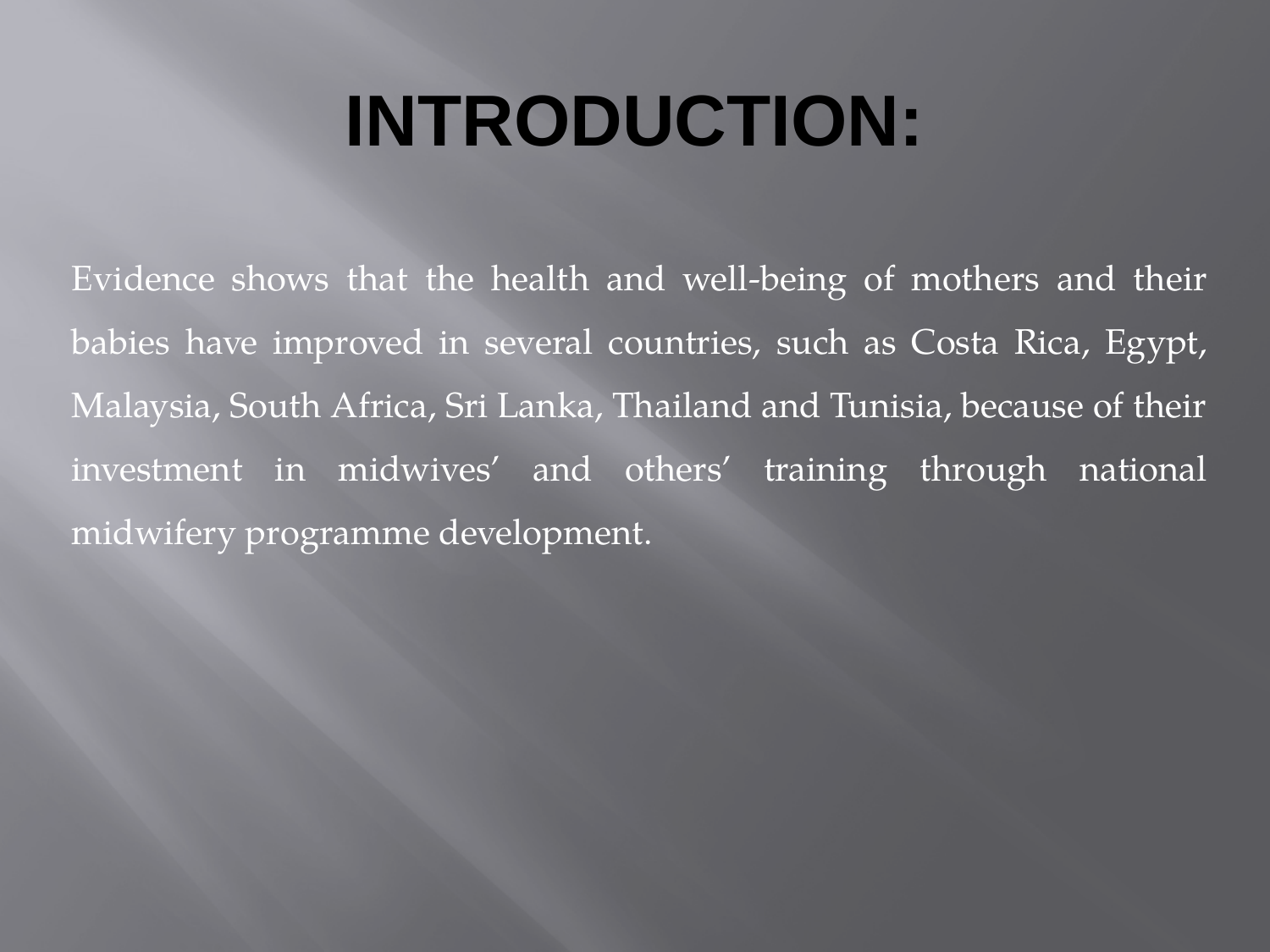

# INTRODUCTION:
Evidence shows that the health and well-being of mothers and their babies have improved in several countries, such as Costa Rica, Egypt, Malaysia, South Africa, Sri Lanka, Thailand and Tunisia, because of their investment in midwives’ and others’ training through national midwifery programme development.